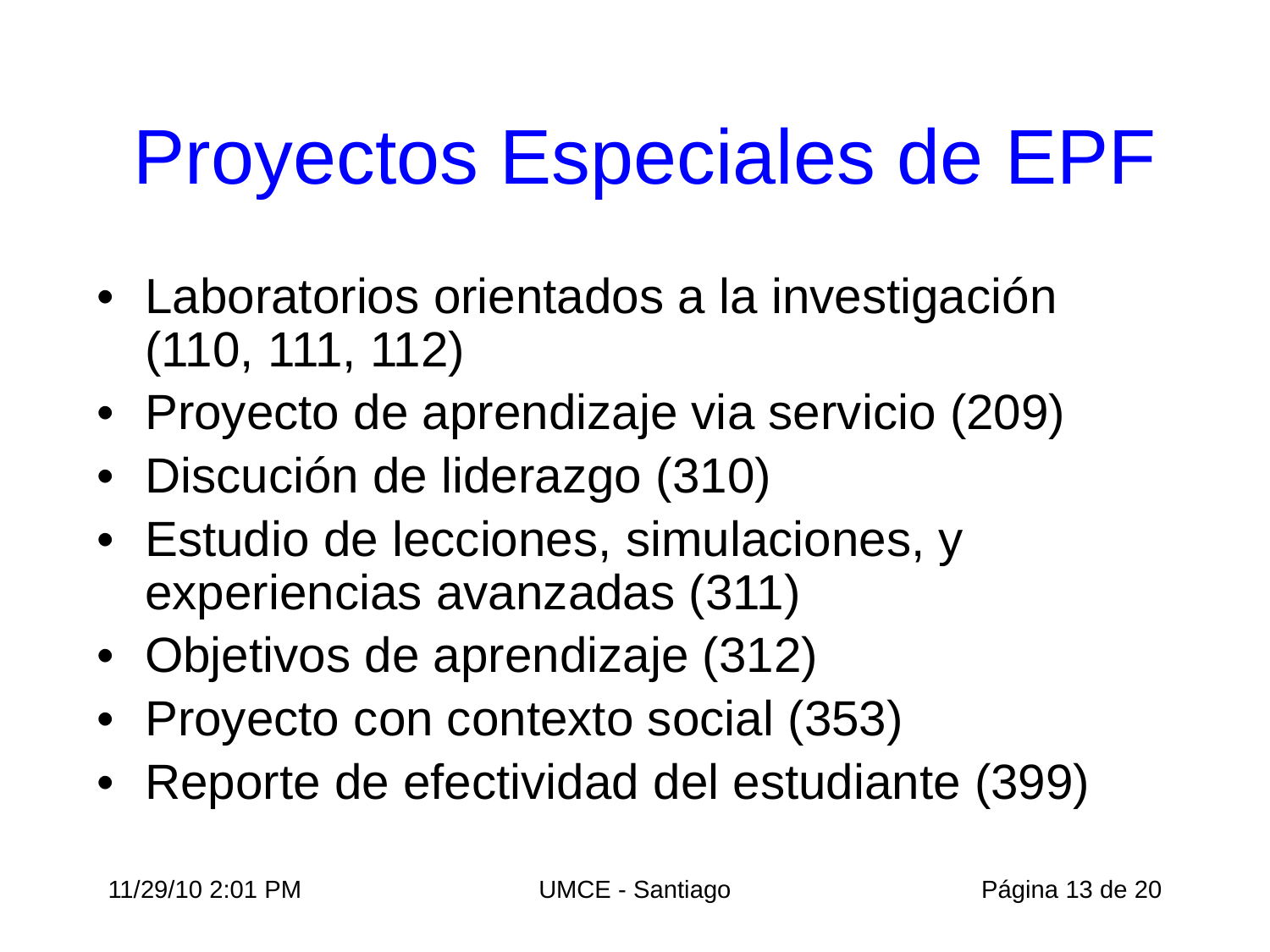

# Proyectos Especiales de EPF
Laboratorios orientados a la investigación (110, 111, 112)
Proyecto de aprendizaje via servicio (209)
Discución de liderazgo (310)
Estudio de lecciones, simulaciones, y experiencias avanzadas (311)
Objetivos de aprendizaje (312)
Proyecto con contexto social (353)
Reporte de efectividad del estudiante (399)

11/29/10 2:01 PM
UMCE - Santiago
Página 13 de 20